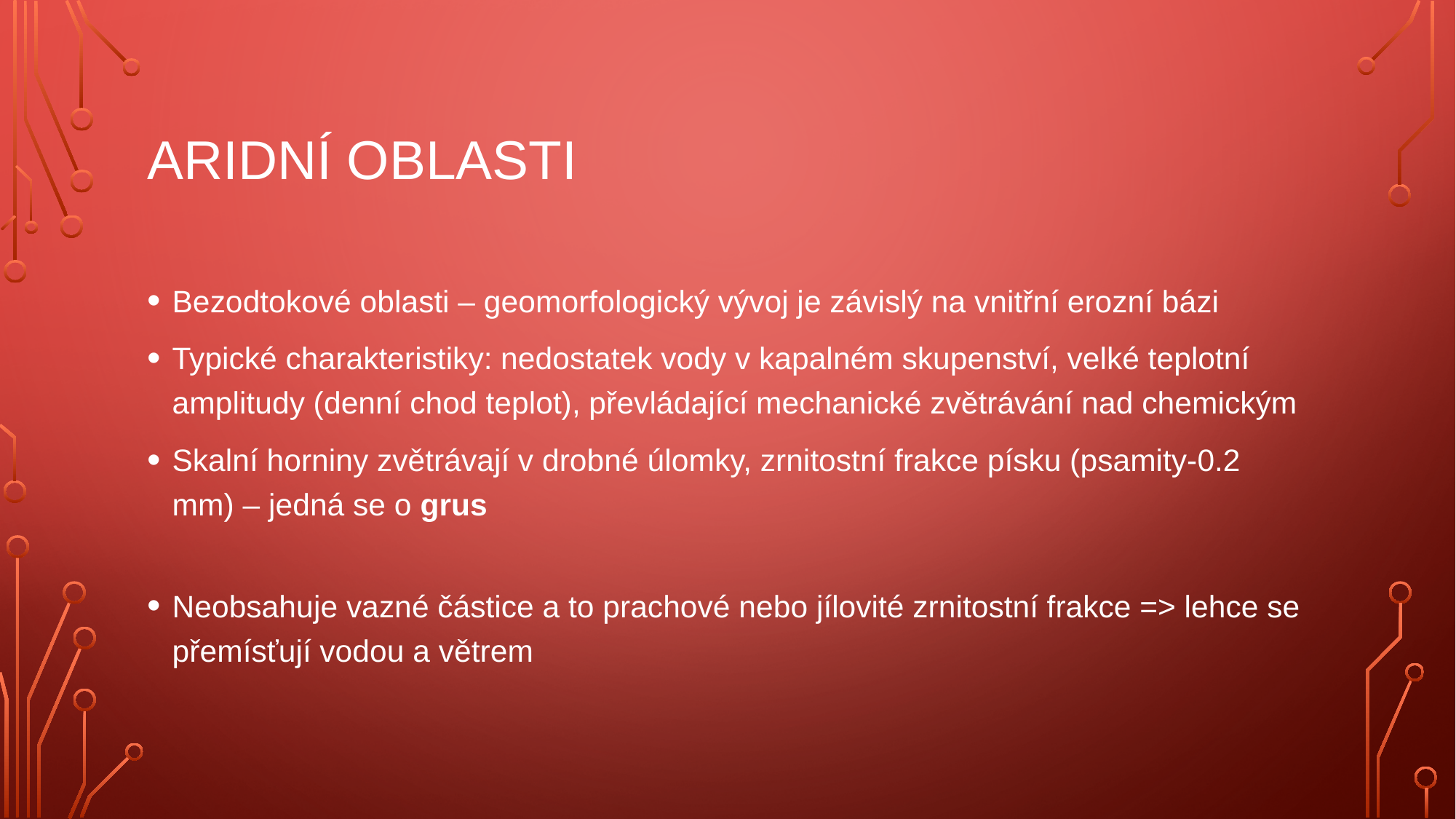

# Aridní oblasti
Bezodtokové oblasti – geomorfologický vývoj je závislý na vnitřní erozní bázi
Typické charakteristiky: nedostatek vody v kapalném skupenství, velké teplotní amplitudy (denní chod teplot), převládající mechanické zvětrávání nad chemickým
Skalní horniny zvětrávají v drobné úlomky, zrnitostní frakce písku (psamity-0.2 mm) – jedná se o grus
Neobsahuje vazné částice a to prachové nebo jílovité zrnitostní frakce => lehce se přemísťují vodou a větrem